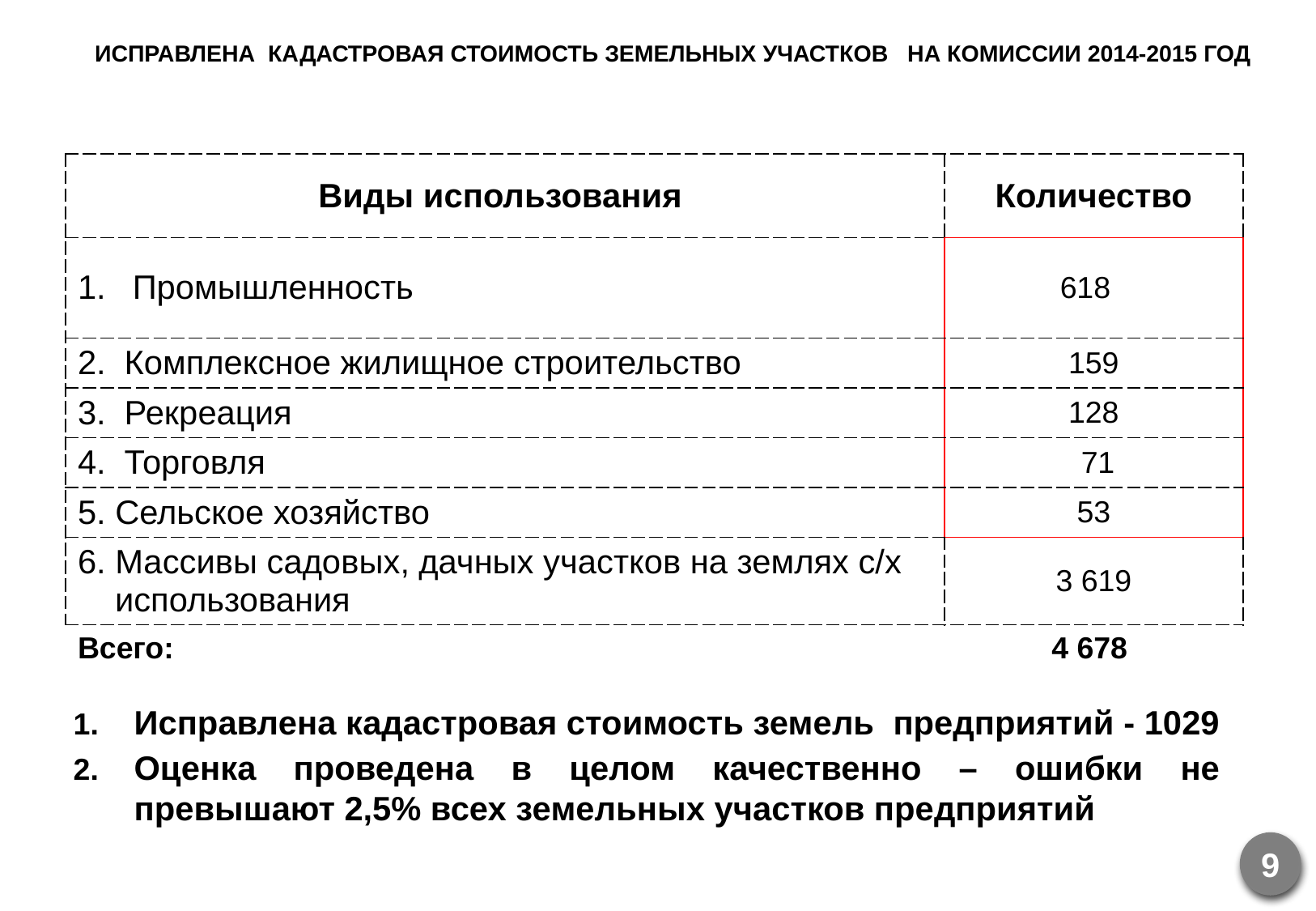

# исправлена  кадастровая стоимость земельных участков   на комиссии 2014-2015 год
| Виды использования | Количество |
| --- | --- |
| Промышленность | 618 |
| 2. Комплексное жилищное строительство | 159 |
| 3. Рекреация | 128 |
| 4. Торговля | 71 |
| 5. Сельское хозяйство | 53 |
| 6. Массивы садовых, дачных участков на землях с/х использования | 3 619 |
| Всего: | 4 678 |
Исправлена кадастровая стоимость земель  предприятий - 1029
Оценка проведена в целом качественно – ошибки не превышают 2,5% всех земельных участков предприятий
9